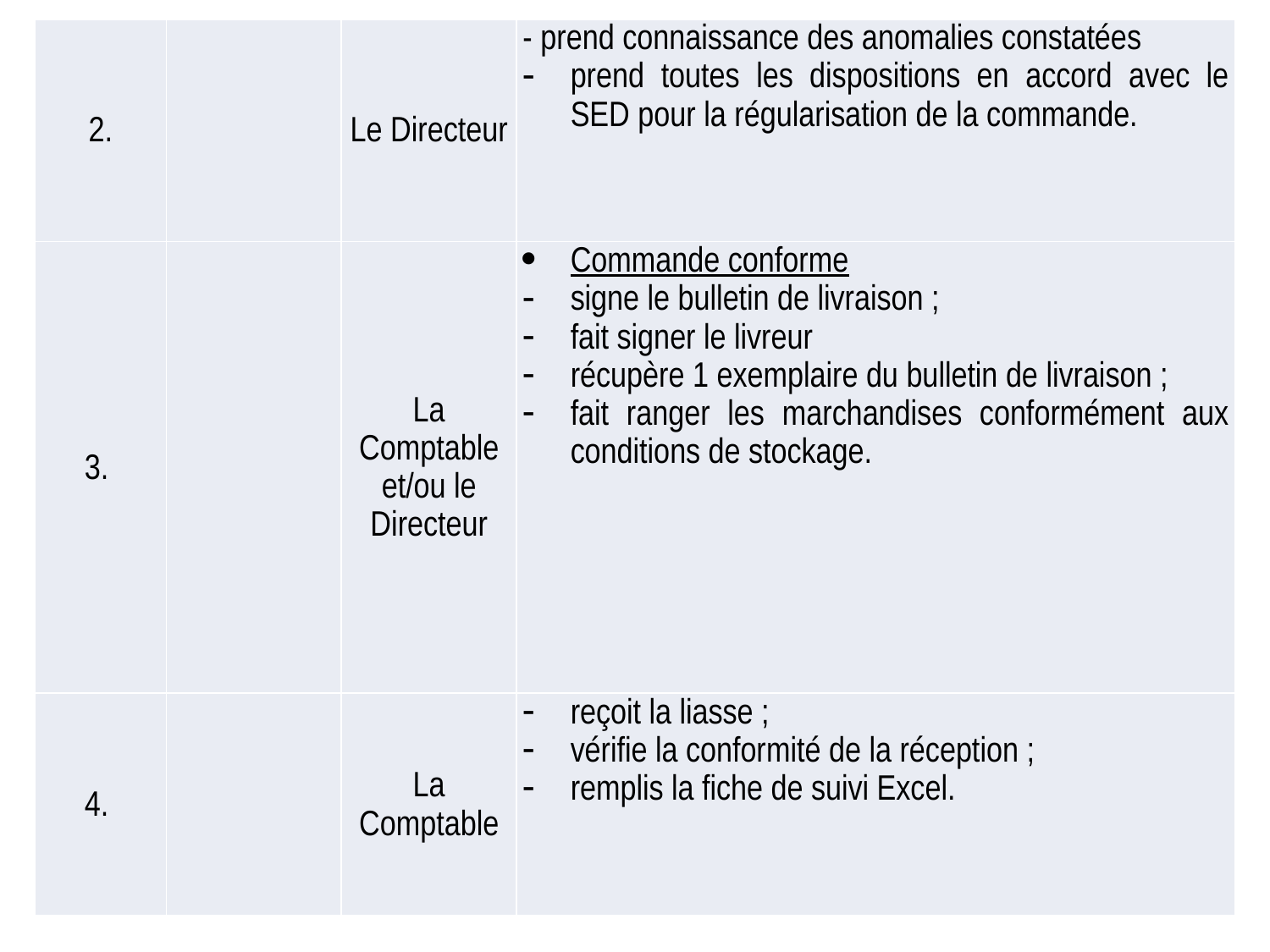

| 2. |  | Le Directeur | - prend connaissance des anomalies constatées prend toutes les dispositions en accord avec le SED pour la régularisation de la commande. |
| --- | --- | --- | --- |
| 3. |  | La Comptable et/ou le Directeur | Commande conforme signe le bulletin de livraison ; fait signer le livreur récupère 1 exemplaire du bulletin de livraison ; fait ranger les marchandises conformément aux conditions de stockage. |
| 4. |  | La Comptable | reçoit la liasse ; vérifie la conformité de la réception ; remplis la fiche de suivi Excel. |